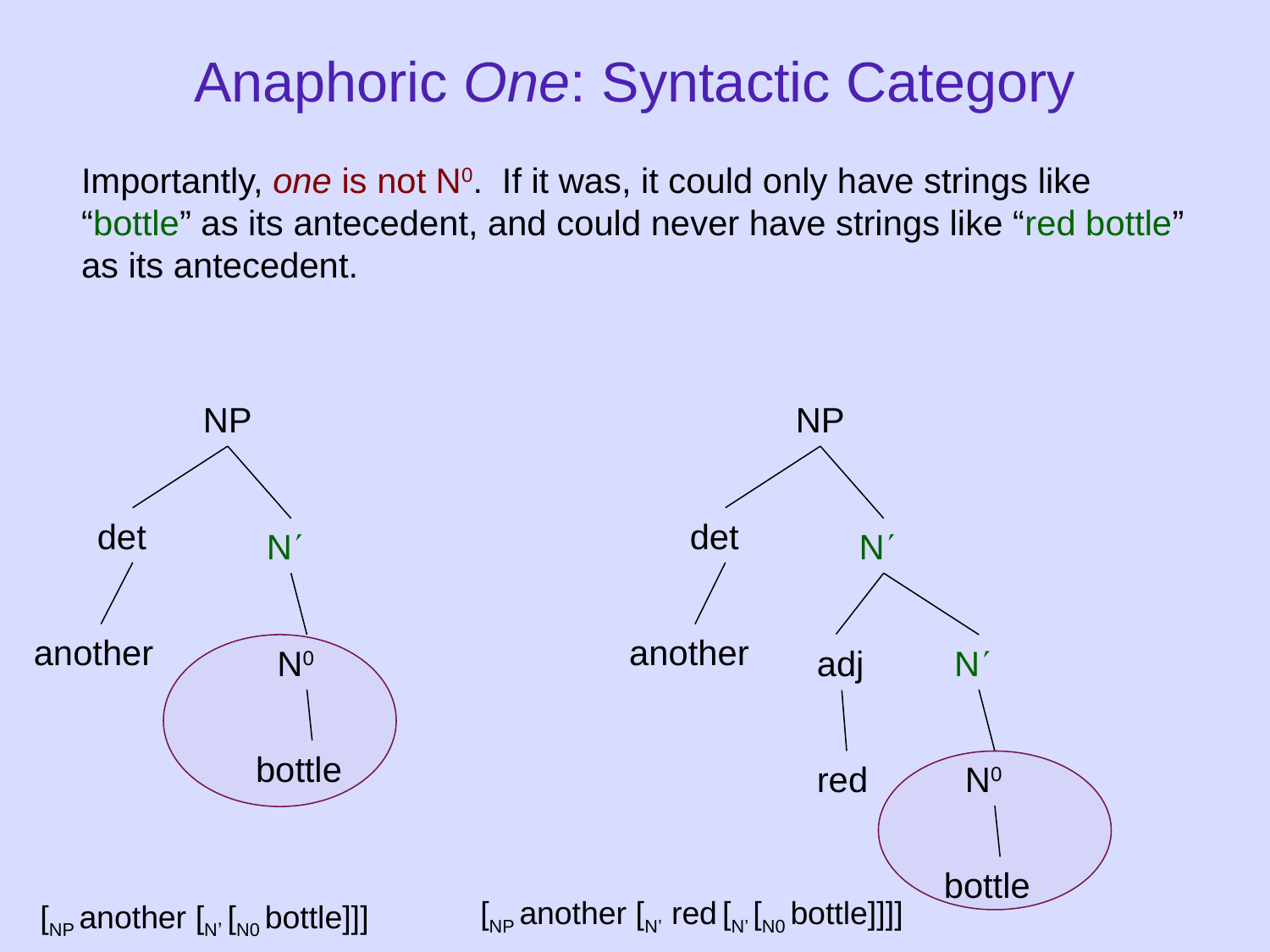

Anaphoric One: Syntactic Category
	Importantly, one is not N0.  If it was, it could only have strings like “bottle” as its antecedent, and could never have strings like “red bottle” as its antecedent.

NP
NP
det
det
N′
N′
another
another

N0
adj
N′
bottle
red

N0
bottle
[NP another [N’ [N0 bottle]]]
[NP another [N’  red [N’ [N0 bottle]]]]